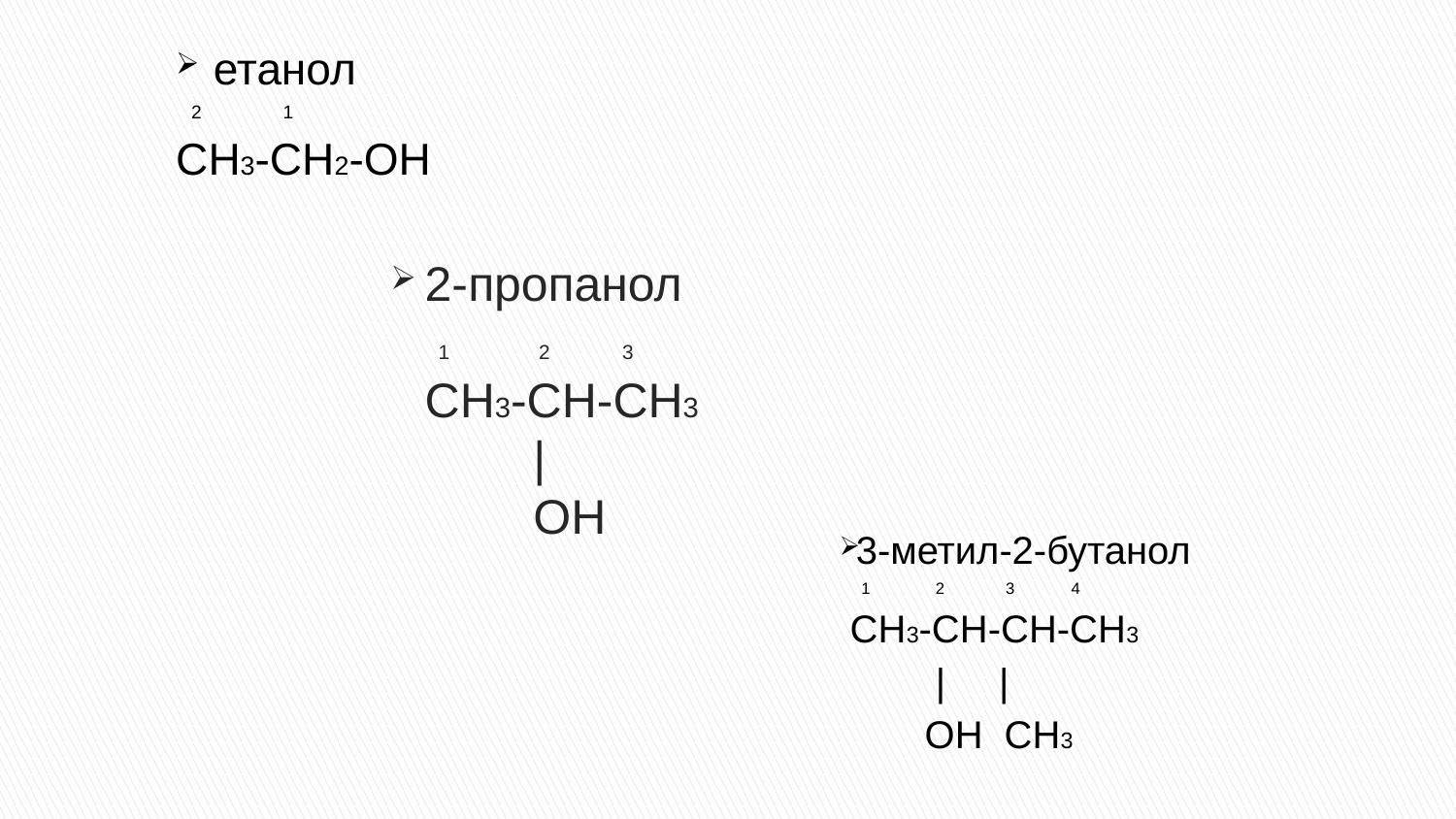

етанол
   2                1
CH3-CH2-OH

# 2-пропанол 1                2             3 CH3-CH-CH3 | OH
3-метил-2-бутанол
     1               2              3             4
 CH3-CH-CH-CH3
         |     |
        OH  CH3